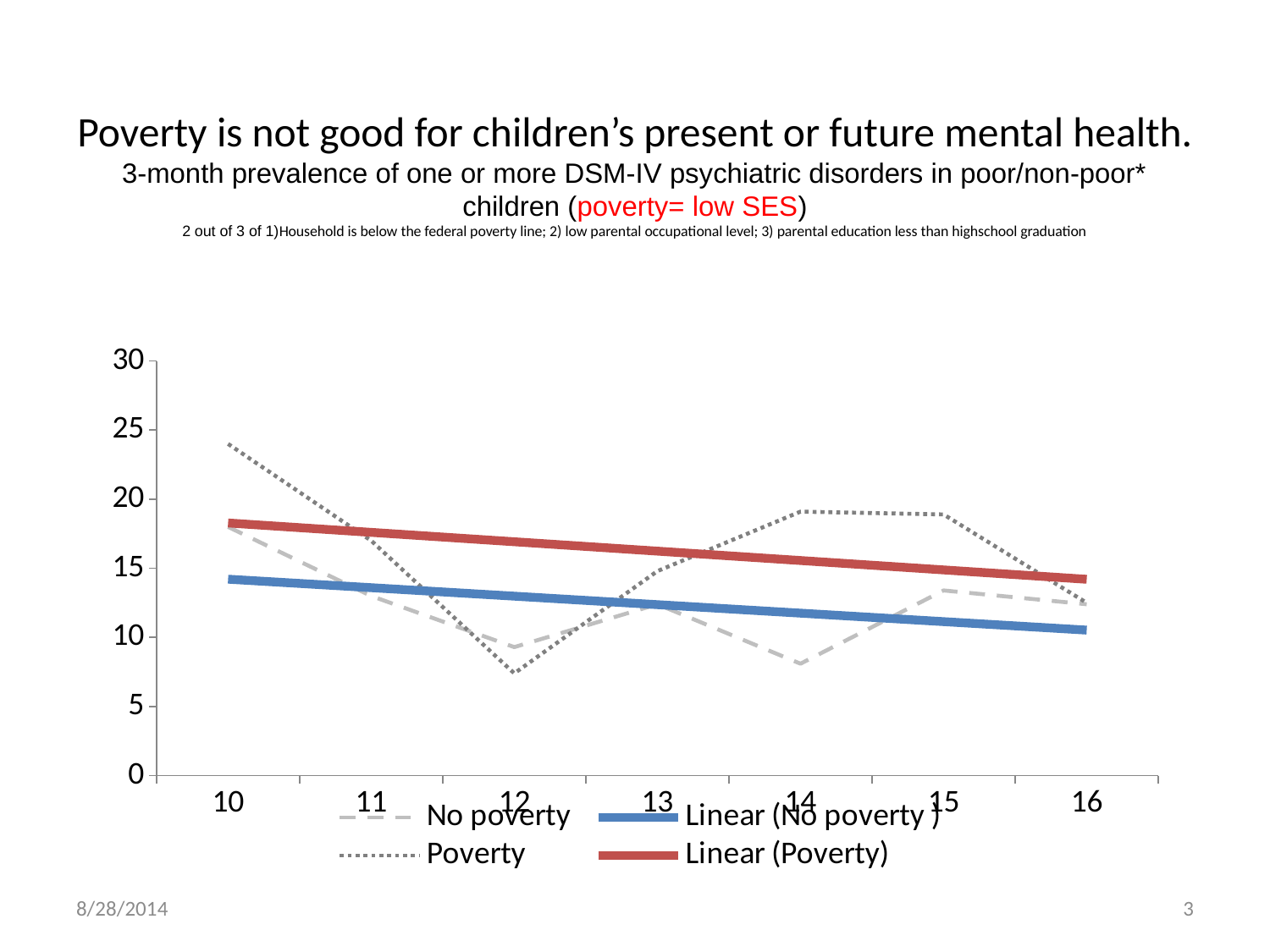

# Poverty is not good for children’s present or future mental health. 3-month prevalence of one or more DSM-IV psychiatric disorders in poor/non-poor* children (poverty= low SES) 2 out of 3 of 1)Household is below the federal poverty line; 2) low parental occupational level; 3) parental education less than highschool graduation

### Chart

| Category | No poverty  | Poverty |
|---|---|---|
| 10 | 18.0 | 24.0 |
| 11 | 13.0 | 17.0 |
| 12 | 9.3 | 7.4 |
| 13 | 12.4 | 14.8 |
| 14 | 8.1 | 19.1 |
| 15 | 13.4 | 18.9 |
| 16 | 12.4 | 12.5 |
8/28/2014
3